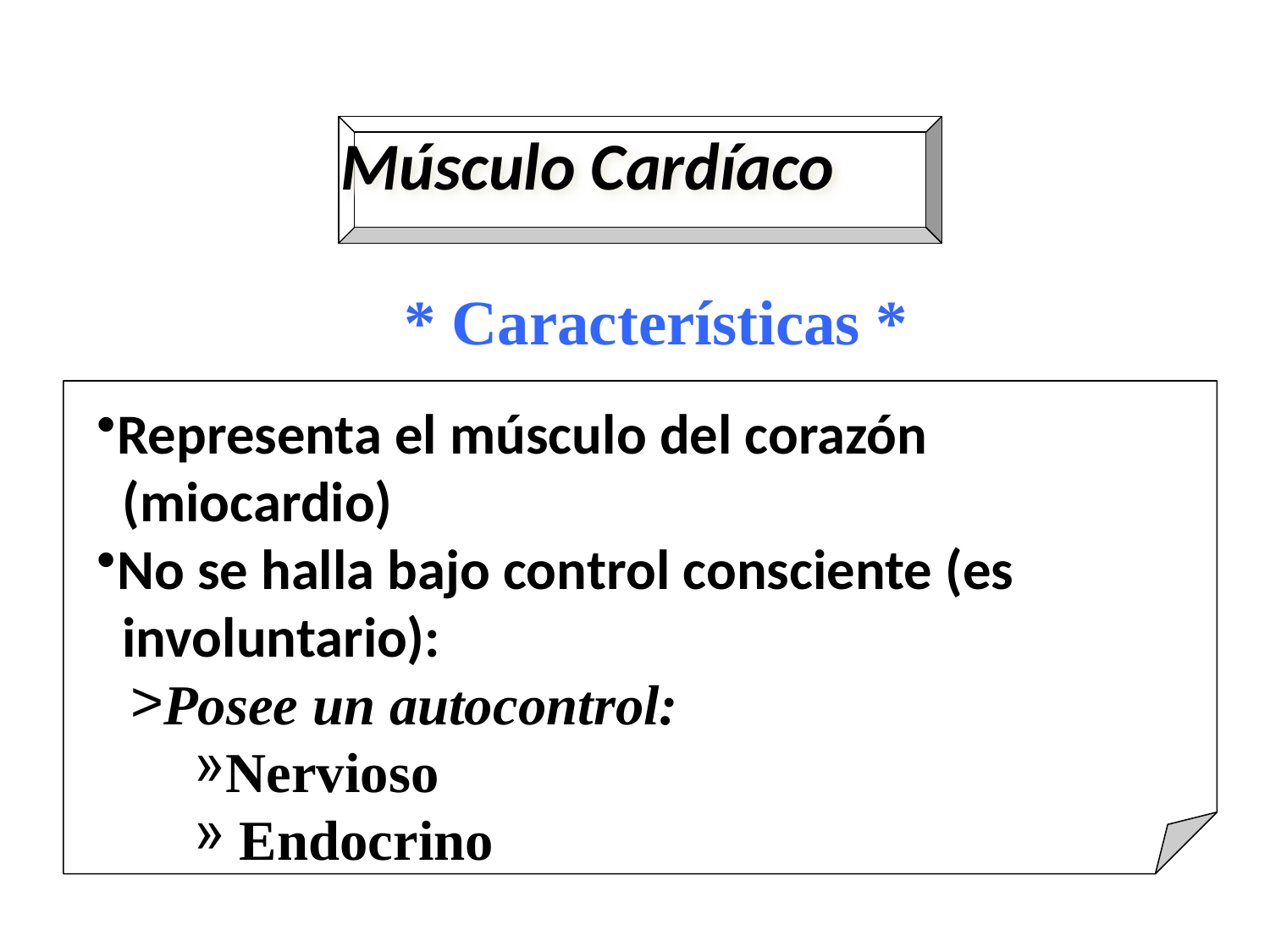

Músculo Cardíaco

 * Características *

Representa el músculo del corazón
  (miocardio)
No se halla bajo control consciente (es
  involuntario):
Posee un autocontrol:
Nervioso
 Endocrino